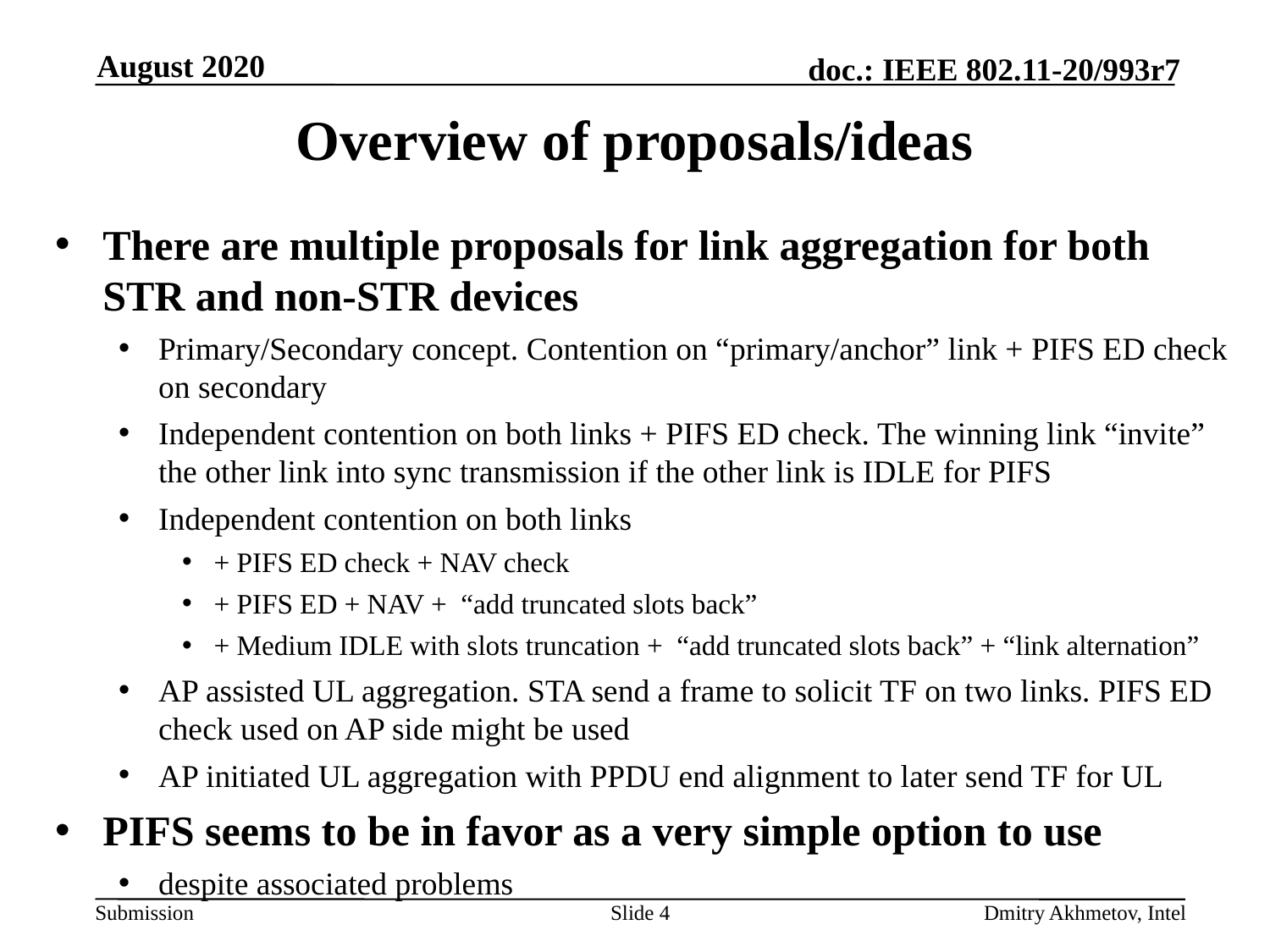

August 2020
# Overview of proposals/ideas
There are multiple proposals for link aggregation for both STR and non-STR devices
Primary/Secondary concept. Contention on “primary/anchor” link + PIFS ED check on secondary
Independent contention on both links + PIFS ED check. The winning link “invite” the other link into sync transmission if the other link is IDLE for PIFS
Independent contention on both links
+ PIFS ED check + NAV check
+ PIFS ED + NAV +  “add truncated slots back”
+ Medium IDLE with slots truncation +  “add truncated slots back” + “link alternation”
AP assisted UL aggregation. STA send a frame to solicit TF on two links. PIFS ED check used on AP side might be used
AP initiated UL aggregation with PPDU end alignment to later send TF for UL
PIFS seems to be in favor as a very simple option to use
despite associated problems

Slide 4
Dmitry Akhmetov, Intel